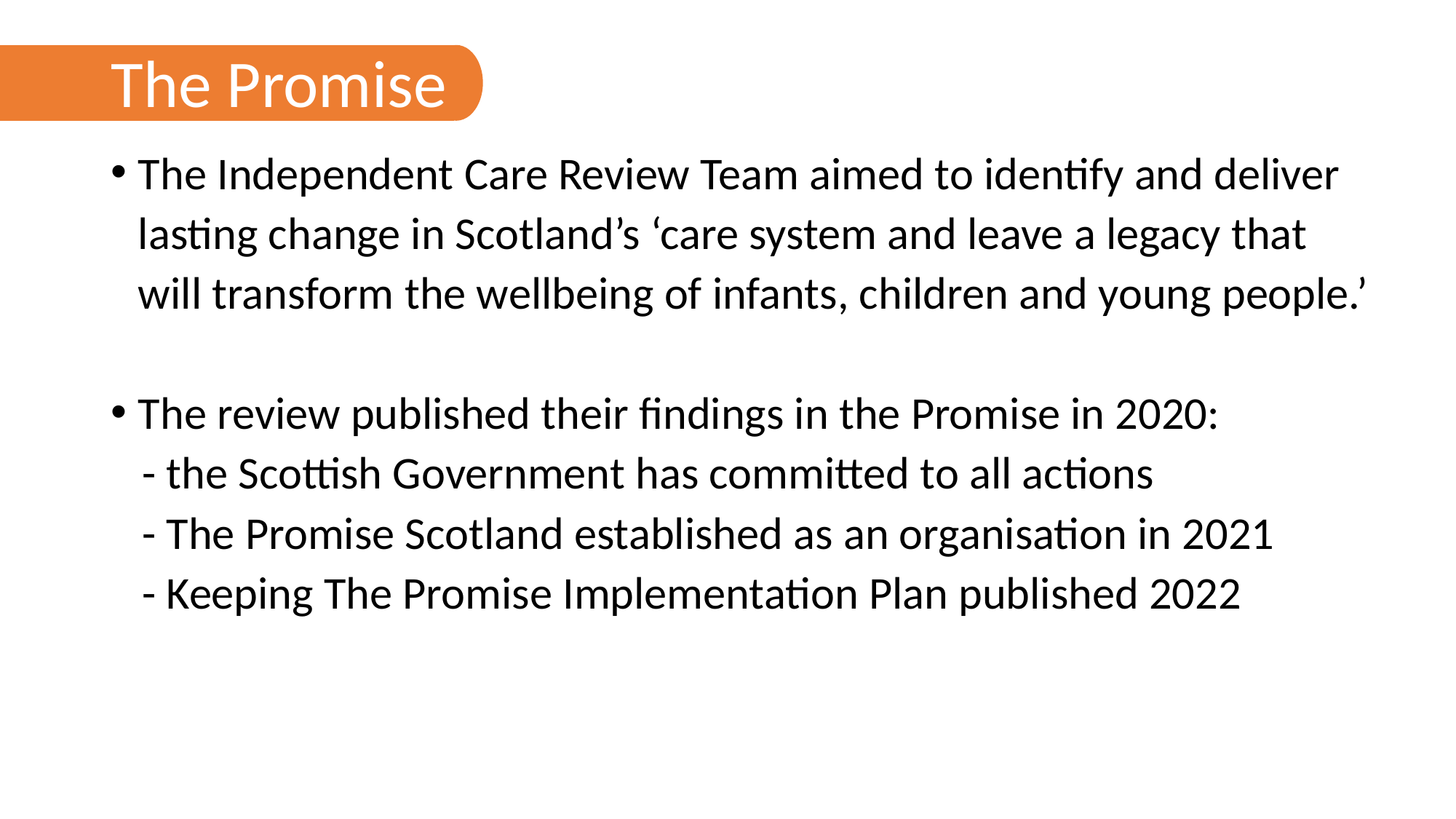

# The Promise

The Independent Care Review Team aimed to identify and deliver lasting change in Scotland’s ‘care system and leave a legacy that will transform the wellbeing of infants, children and young people.’

The review published their findings in the Promise in 2020:
   - the Scottish Government has committed to all actions
   - The Promise Scotland established as an organisation in 2021
   - Keeping The Promise Implementation Plan published 2022